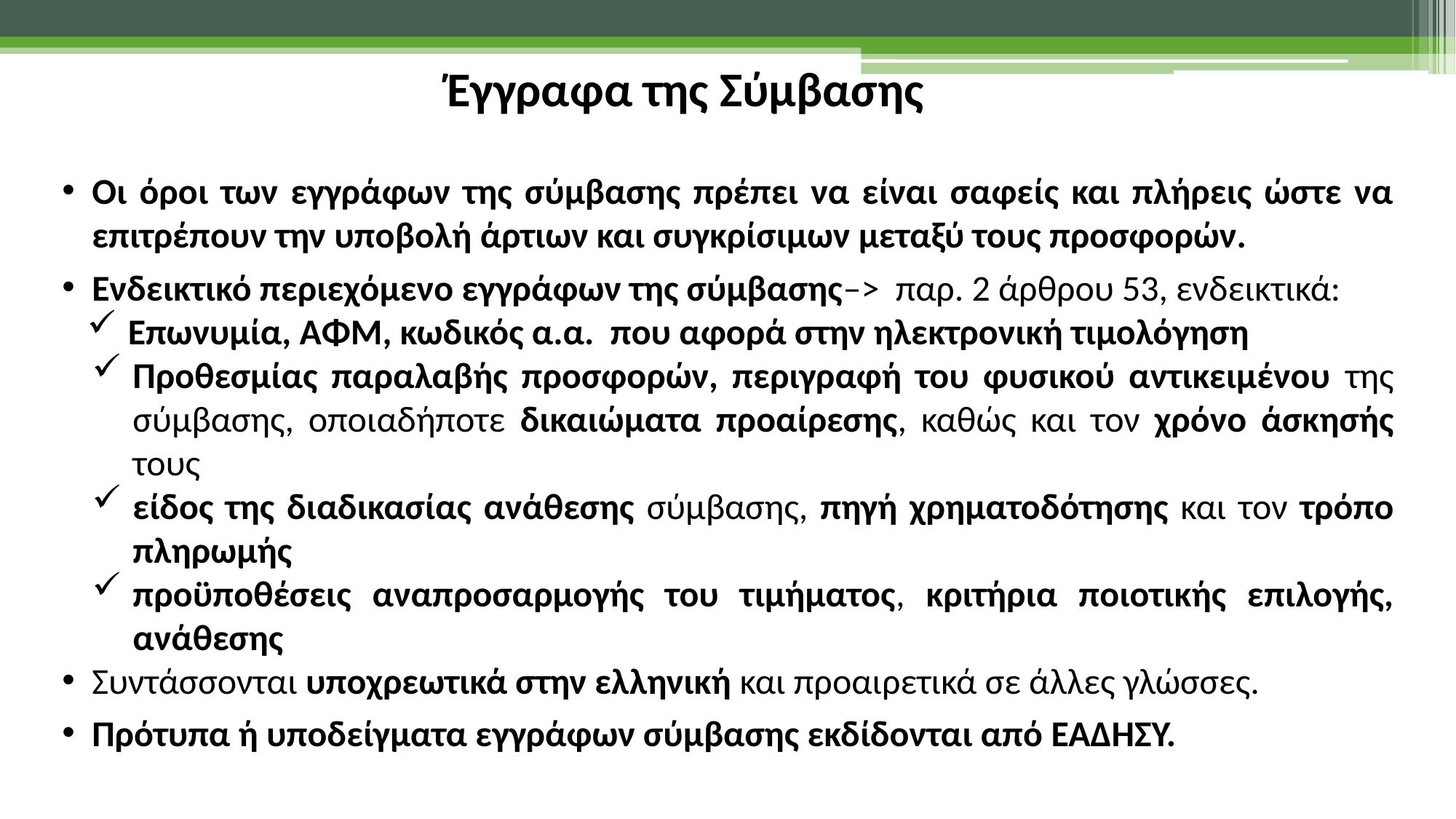

Έγγραφα της Σύμβασης
Οι όροι των εγγράφων της σύμβασης πρέπει να είναι σαφείς και πλήρεις ώστε να επιτρέπουν την υποβολή άρτιων και συγκρίσιμων μεταξύ τους προσφορών.
Ενδεικτικό περιεχόμενο εγγράφων της σύμβασης–>  παρ. 2 άρθρου 53, ενδεικτικά:
Επωνυμία, ΑΦΜ, κωδικός α.α.  που αφορά στην ηλεκτρονική τιμολόγηση
Προθεσμίας παραλαβής προσφορών, περιγραφή του φυσικού αντικειμένου της σύμβασης, οποιαδήποτε δικαιώματα προαίρεσης, καθώς και τον χρόνο άσκησής τους
είδος της διαδικασίας ανάθεσης σύμβασης, πηγή χρηματοδότησης και τον τρόπο πληρωμής
προϋποθέσεις αναπροσαρμογής του τιμήματος, κριτήρια ποιοτικής επιλογής, ανάθεσης
Συντάσσονται υποχρεωτικά στην ελληνική και προαιρετικά σε άλλες γλώσσες.
Πρότυπα ή υποδείγματα εγγράφων σύμβασης εκδίδονται από ΕΑΔΗΣΥ.

23